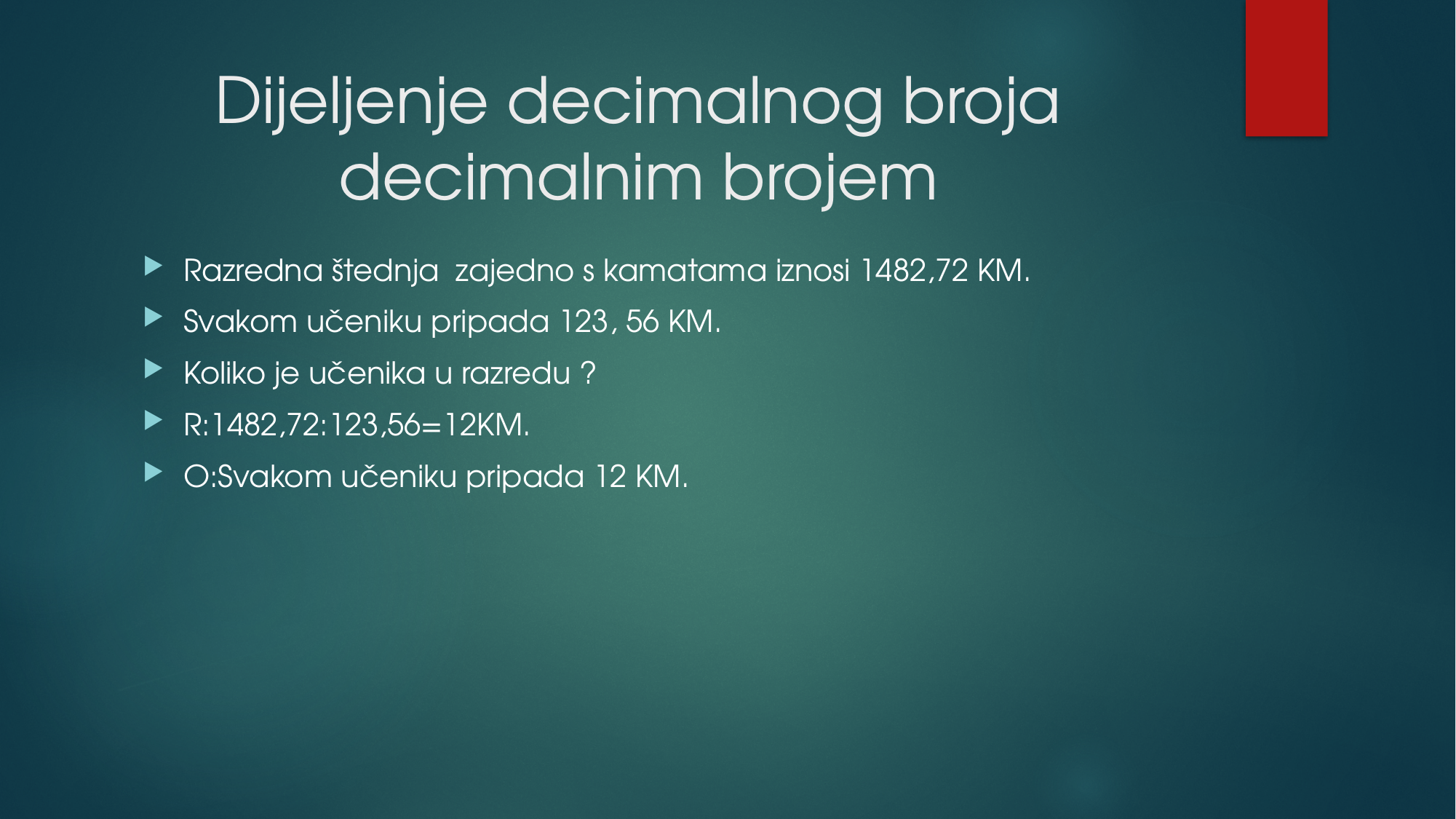

# Dijeljenje decimalnog broja decimalnim brojem
Razredna štednja  zajedno s kamatama iznosi 1482,72 KM.
Svakom učeniku pripada 123, 56 KM.
Koliko je učenika u razredu ?
R:1482,72:123,56=12KM.
O:Svakom učeniku pripada 12 KM.